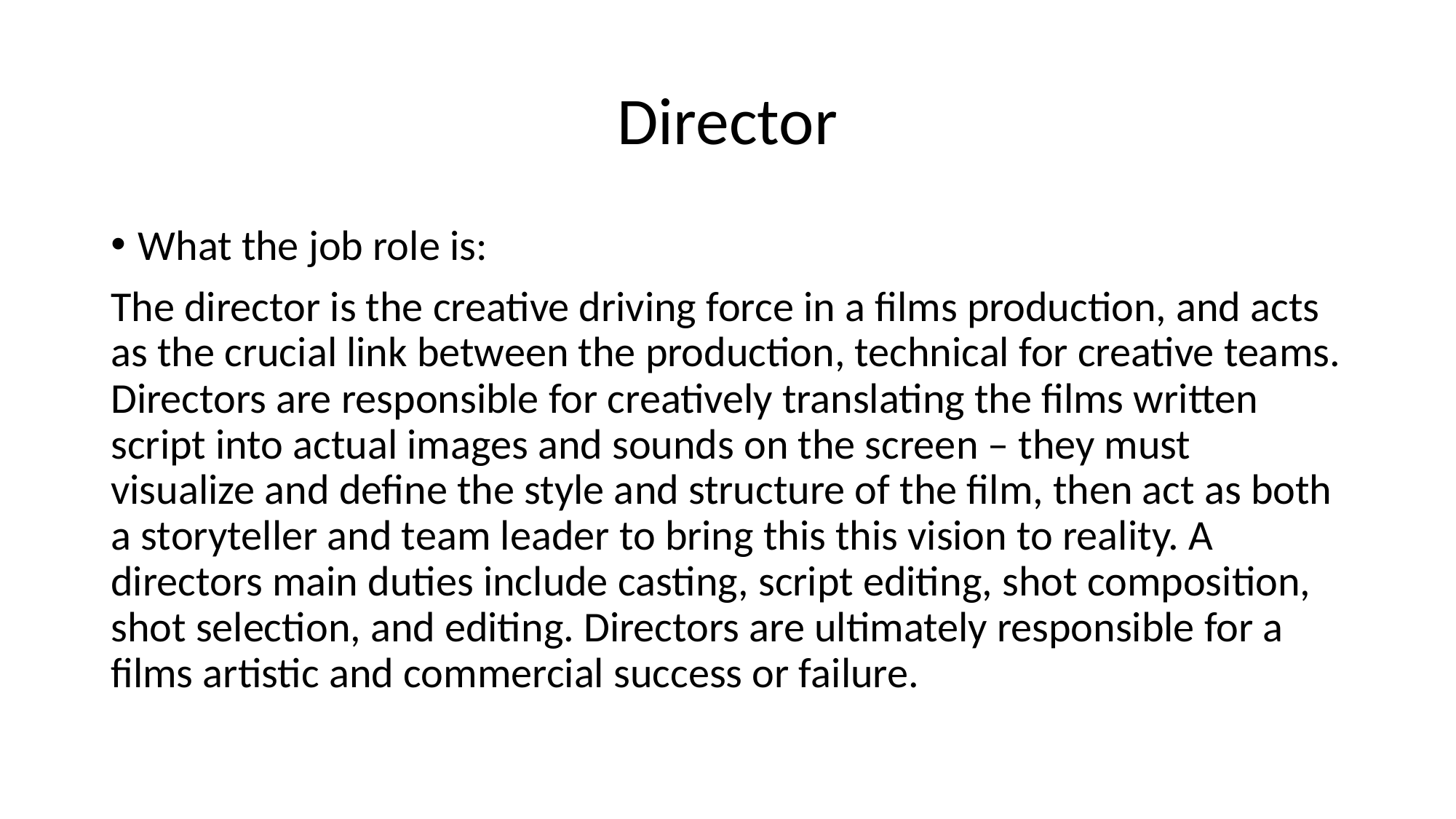

# Director
What the job role is:
The director is the creative driving force in a films production, and acts as the crucial link between the production, technical for creative teams. Directors are responsible for creatively translating the films written script into actual images and sounds on the screen – they must visualize and define the style and structure of the film, then act as both a storyteller and team leader to bring this this vision to reality. A directors main duties include casting, script editing, shot composition, shot selection, and editing. Directors are ultimately responsible for a films artistic and commercial success or failure.